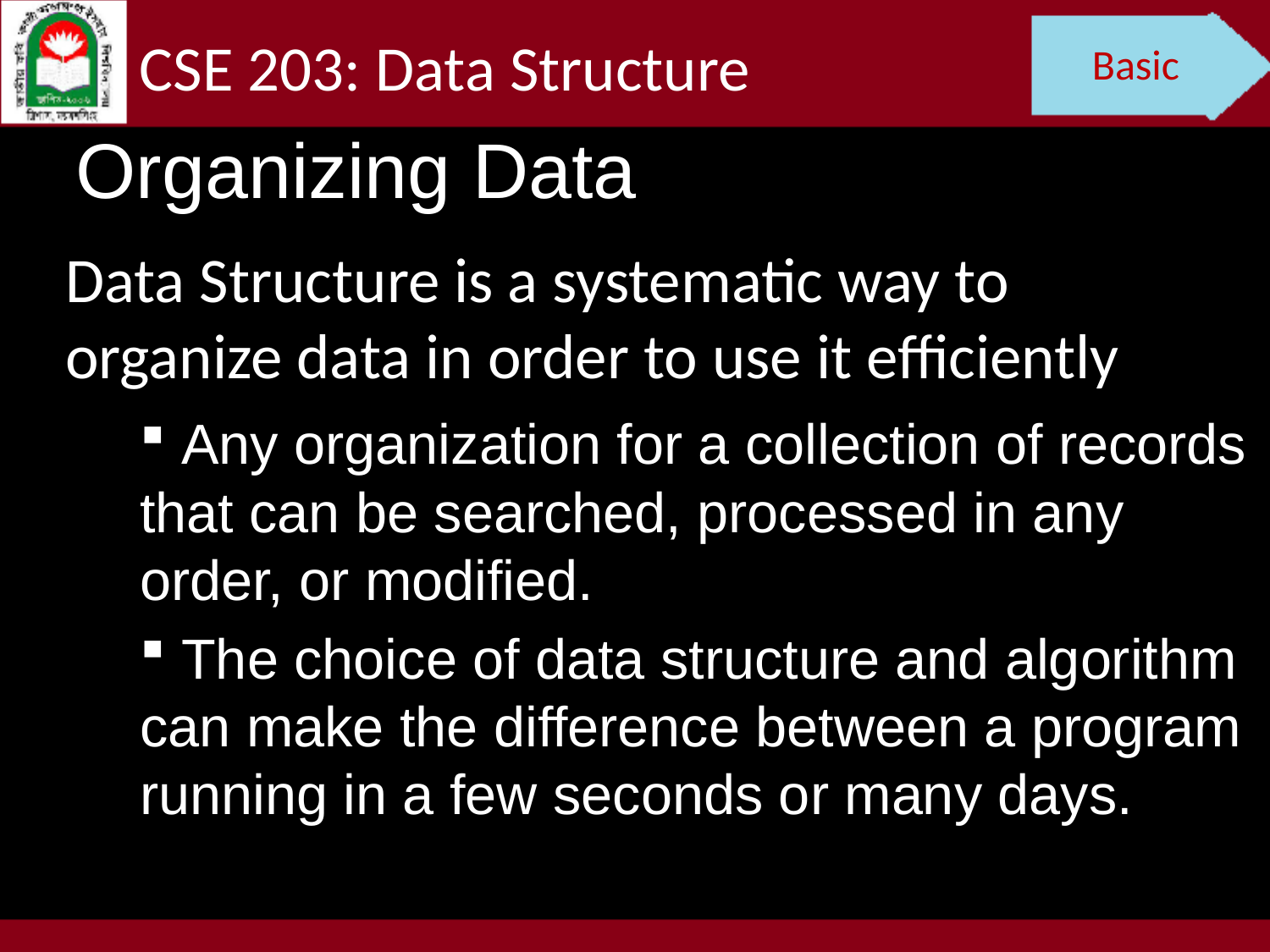

CSE 203: Data Structure
Basic
Organizing Data
Data Structure is a systematic way to organize data in order to use it efficiently
 Any organization for a collection of records that can be searched, processed in any order, or modified.
 The choice of data structure and algorithm can make the difference between a program running in a few seconds or many days.